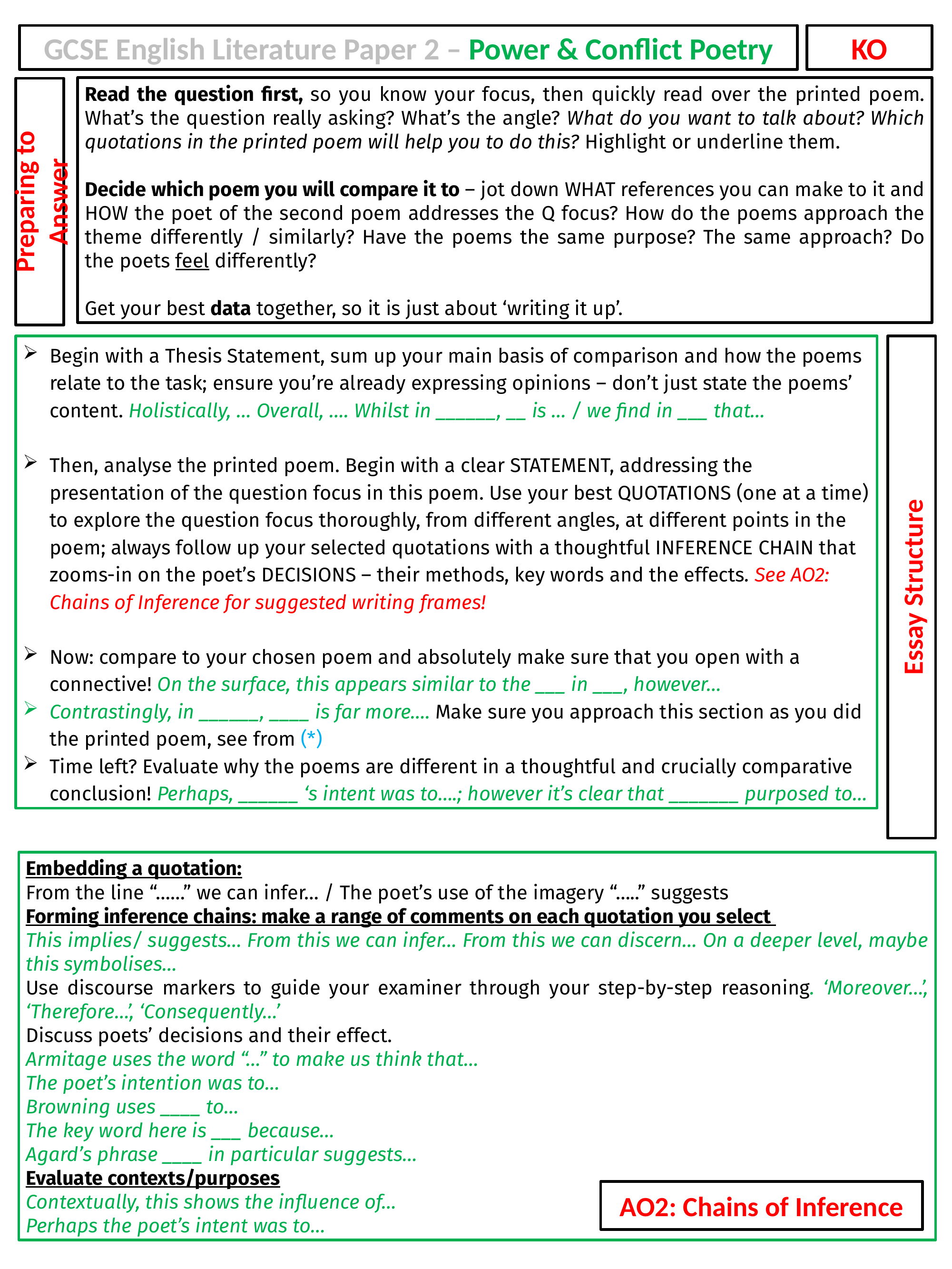

KO
GCSE English Literature Paper 2 – Power & Conflict Poetry
Read the question first, so you know your focus, then quickly read over the printed poem. What’s the question really asking? What’s the angle? What do you want to talk about? Which quotations in the printed poem will help you to do this? Highlight or underline them.

Decide which poem you will compare it to – jot down WHAT references you can make to it and HOW the poet of the second poem addresses the Q focus? How do the poems approach the theme differently / similarly? Have the poems the same purpose? The same approach? Do the poets feel differently?

Get your best data together, so it is just about ‘writing it up’.
Preparing to Answer
Begin with a Thesis Statement, sum up your main basis of comparison and how the poems relate to the task; ensure you’re already expressing opinions – don’t just state the poems’ content. Holistically, … Overall, …. Whilst in ______, __ is … / we find in ___ that…

Then, analyse the printed poem. Begin with a clear STATEMENT, addressing the presentation of the question focus in this poem. Use your best QUOTATIONS (one at a time) to explore the question focus thoroughly, from different angles, at different points in the poem; always follow up your selected quotations with a thoughtful INFERENCE CHAIN that zooms-in on the poet’s DECISIONS – their methods, key words and the effects. See AO2: Chains of Inference for suggested writing frames!

Now: compare to your chosen poem and absolutely make sure that you open with a connective! On the surface, this appears similar to the ___ in ___, however…
Contrastingly, in ______, ____ is far more…. Make sure you approach this section as you did the printed poem, see from (*)
Time left? Evaluate why the poems are different in a thoughtful and crucially comparative conclusion! Perhaps, ______ ‘s intent was to….; however it’s clear that _______ purposed to…
Essay Structure
Embedding a quotation:
From the line “……” we can infer… / The poet’s use of the imagery “…..” suggests
Forming inference chains: make a range of comments on each quotation you select
This implies/ suggests… From this we can infer… From this we can discern… On a deeper level, maybe this symbolises…
Use discourse markers to guide your examiner through your step-by-step reasoning. ‘Moreover…’, ‘Therefore…’, ‘Consequently…’
Discuss poets’ decisions and their effect.
Armitage uses the word “…” to make us think that…
The poet’s intention was to…
Browning uses ____ to…
The key word here is ___ because…
Agard’s phrase ____ in particular suggests…
Evaluate contexts/purposes
Contextually, this shows the influence of…
Perhaps the poet’s intent was to…
AO2: Chains of Inference